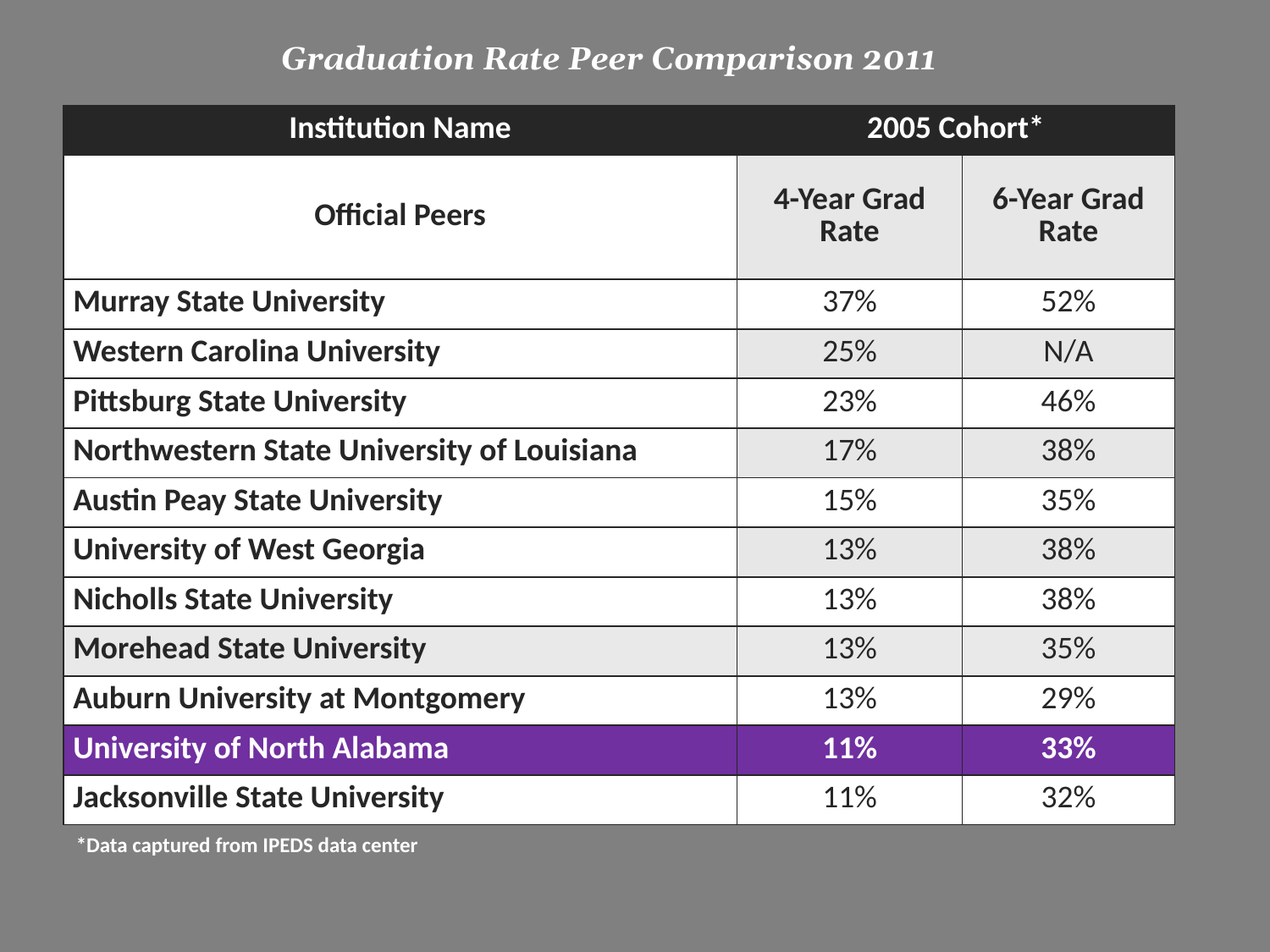

# Graduation Rate Peer Comparison 2011
| Institution Name | 2005 Cohort\* |  |
| --- | --- | --- |
| Official Peers | 4-Year Grad Rate | 6-Year Grad Rate |
| Murray State University | 37% | 52% |
| Western Carolina University | 25% | N/A |
| Pittsburg State University | 23% | 46% |
| Northwestern State University of Louisiana | 17% | 38% |
| Austin Peay State University | 15% | 35% |
| University of West Georgia | 13% | 38% |
| Nicholls State University | 13% | 38% |
| Morehead State University | 13% | 35% |
| Auburn University at Montgomery | 13% | 29% |
| University of North Alabama | 11% | 33% |
| Jacksonville State University | 11% | 32% |
*Data captured from IPEDS data center